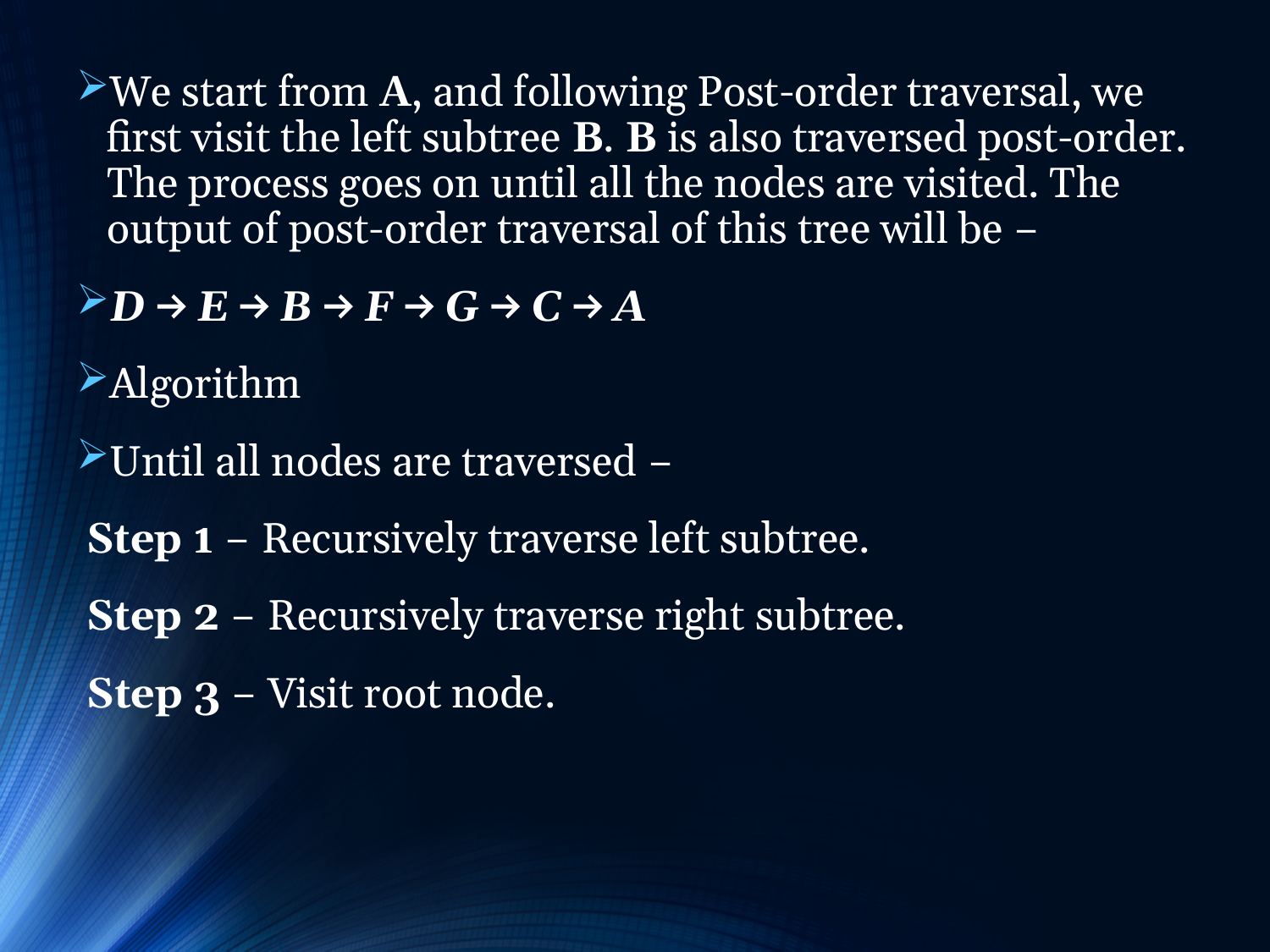

We start from A, and following Post-order traversal, we first visit the left subtree B. B is also traversed post-order. The process goes on until all the nodes are visited. The output of post-order traversal of this tree will be −
D → E → B → F → G → C → A
Algorithm
Until all nodes are traversed −
 Step 1 − Recursively traverse left subtree.
 Step 2 − Recursively traverse right subtree.
 Step 3 − Visit root node.